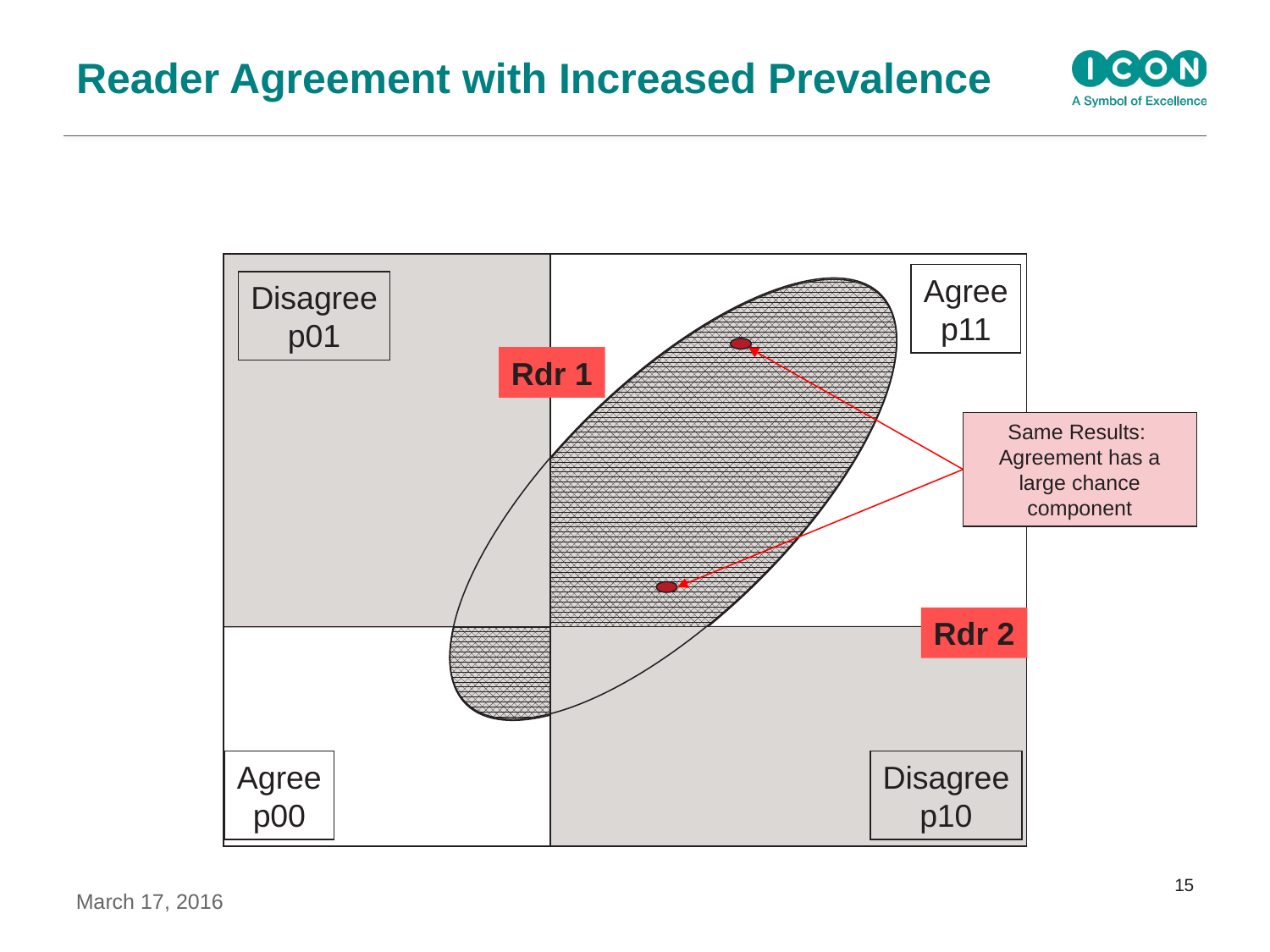

# Reader Agreement with Increased Prevalence

Agree
p11
Disagree
p01

Rdr 1

Same Results:  Agreement has a large chance component

Rdr 2

Agree
p00
Disagree
p10
15